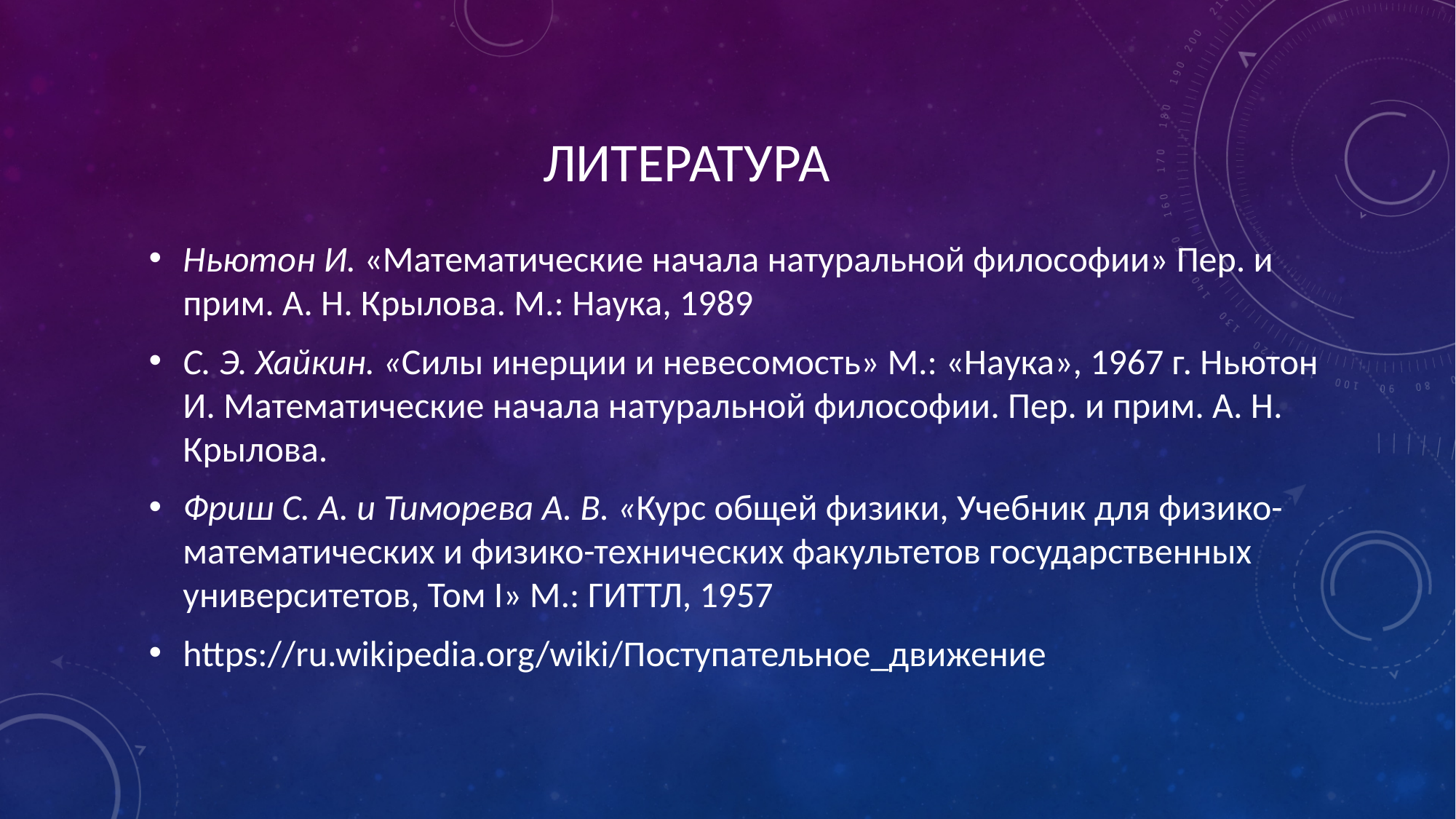

# литература
Ньютон И. «Математические начала натуральной философии» Пер. и прим. А. Н. Крылова. М.: Наука, 1989
С. Э. Хайкин. «Силы инерции и невесомость» М.: «Наука», 1967 г. Ньютон И. Математические начала натуральной философии. Пер. и прим. А. Н. Крылова.
Фриш С. А. и Тиморева А. В. «Курс общей физики, Учебник для физико-математических и физико-технических факультетов государственных университетов, Том I» М.: ГИТТЛ, 1957
https://ru.wikipedia.org/wiki/Поступательное_движение